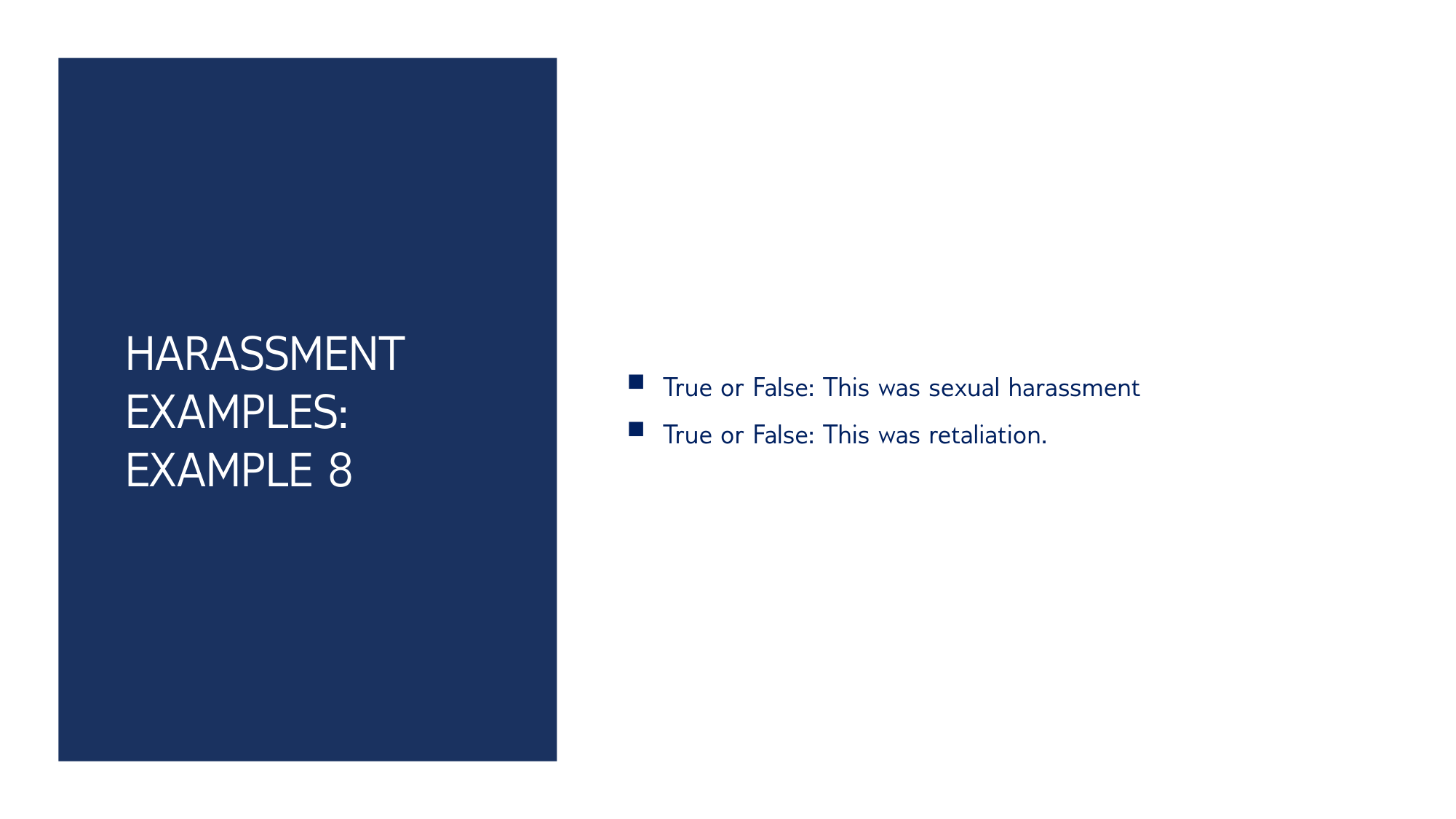

# harassment examples:  Example 8
True or False: This was sexual harassment
True or False: This was retaliation.